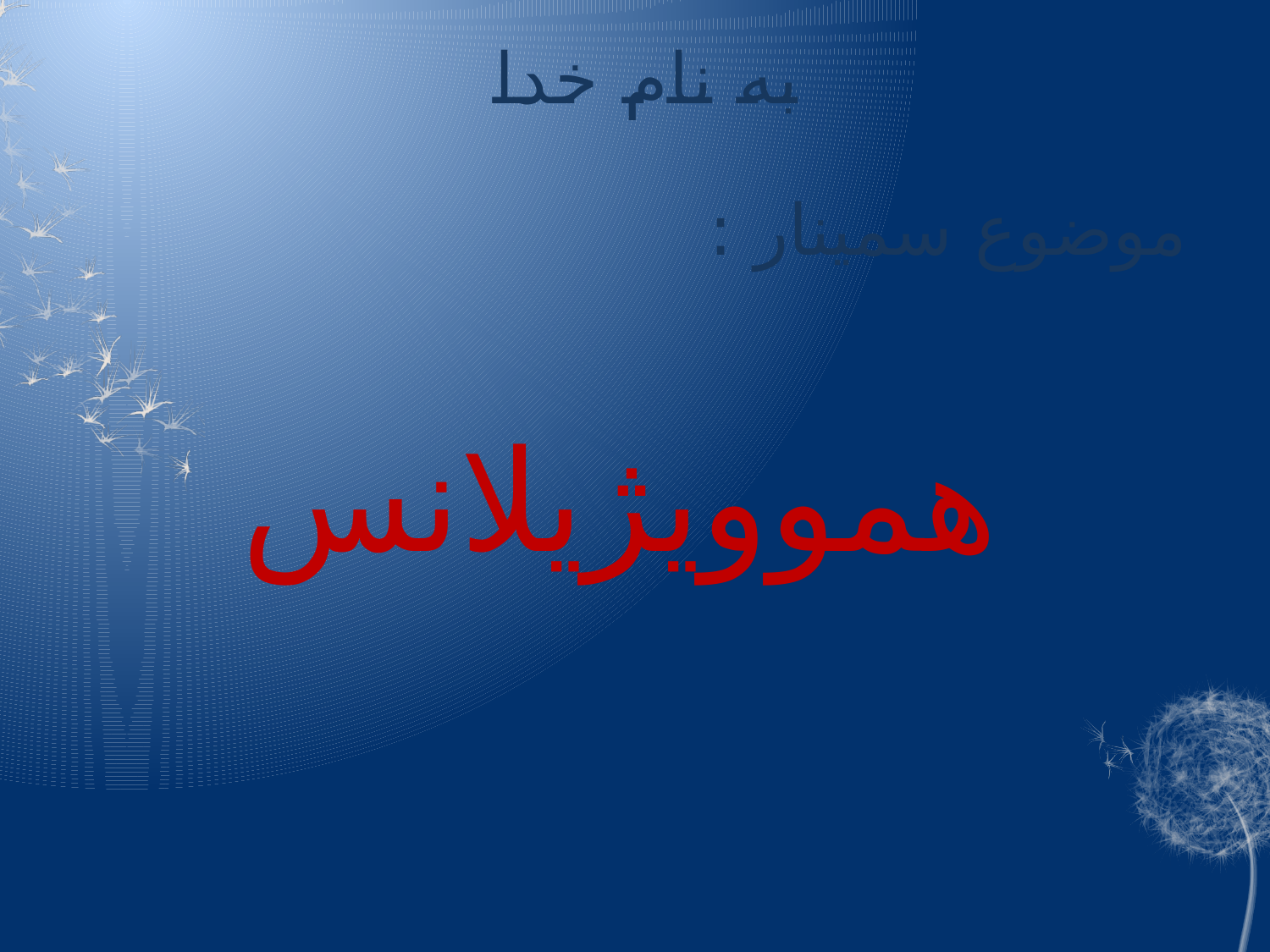

# به نام خدا
موضوع سمينار :

هموويژيلانس